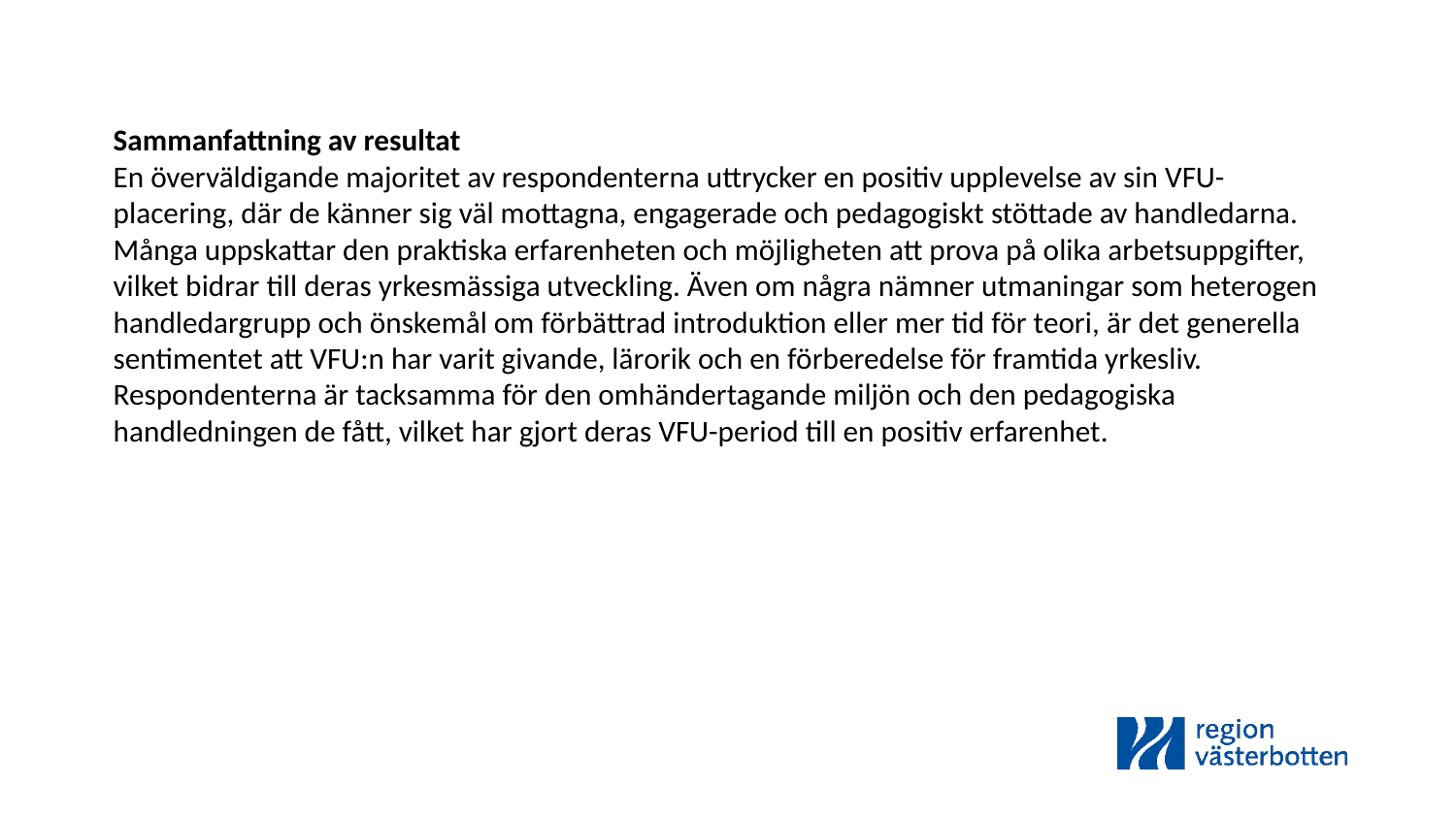

Sammanfattning av resultat
En överväldigande majoritet av respondenterna uttrycker en positiv upplevelse av sin VFU-placering, där de känner sig väl mottagna, engagerade och pedagogiskt stöttade av handledarna. Många uppskattar den praktiska erfarenheten och möjligheten att prova på olika arbetsuppgifter, vilket bidrar till deras yrkesmässiga utveckling. Även om några nämner utmaningar som heterogen handledargrupp och önskemål om förbättrad introduktion eller mer tid för teori, är det generella sentimentet att VFU:n har varit givande, lärorik och en förberedelse för framtida yrkesliv. Respondenterna är tacksamma för den omhändertagande miljön och den pedagogiska handledningen de fått, vilket har gjort deras VFU-period till en positiv erfarenhet.